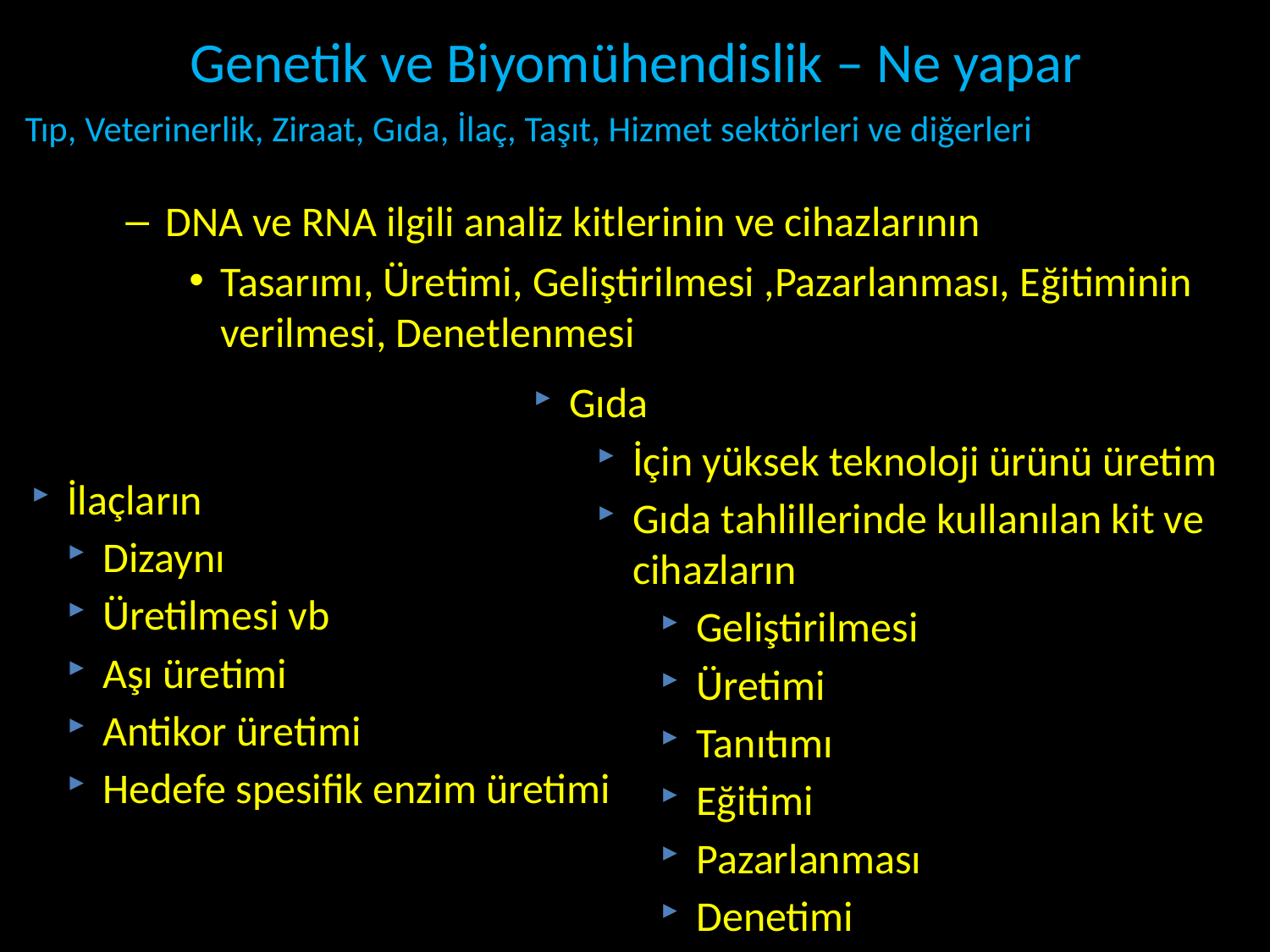

Genetik ve Biyomühendislik – Ne yapar
Tıp, Veterinerlik, Ziraat, Gıda, İlaç, Taşıt, Hizmet sektörleri ve diğerleri
DNA ve RNA ilgili analiz kitlerinin ve cihazlarının
Tasarımı, Üretimi, Geliştirilmesi ,Pazarlanması, Eğitiminin verilmesi, Denetlenmesi

Gıda
İçin yüksek teknoloji ürünü üretim
Gıda tahlillerinde kullanılan kit ve cihazların
Geliştirilmesi
Üretimi
Tanıtımı
Eğitimi
Pazarlanması
Denetimi
İlaçların
Dizaynı
Üretilmesi vb
Aşı üretimi
Antikor üretimi
Hedefe spesifik enzim üretimi